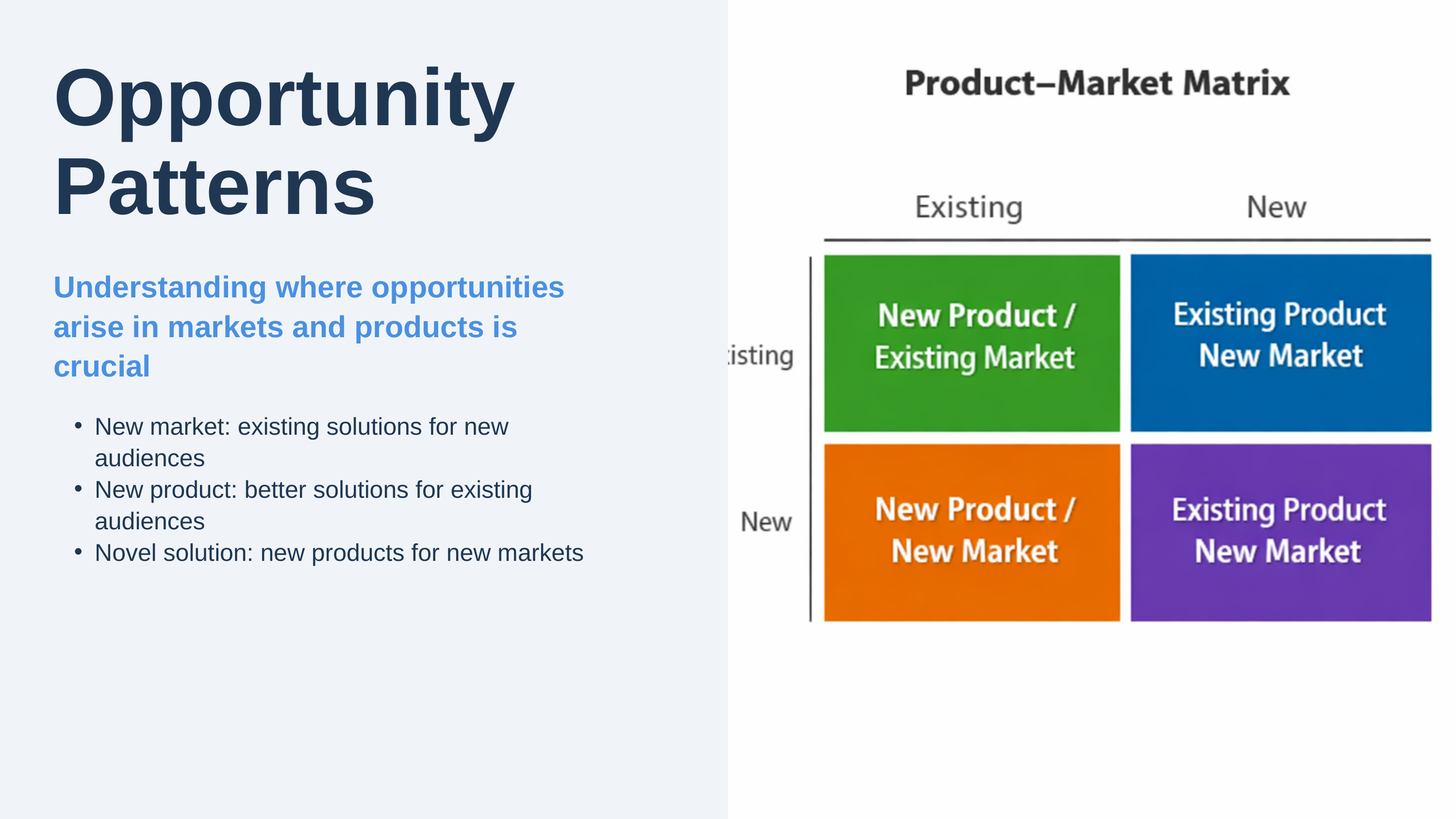

Opportunity Patterns
Understanding where opportunities arise in markets and products is crucial
New market: existing solutions for new audiences
New product: better solutions for existing audiences
Novel solution: new products for new markets